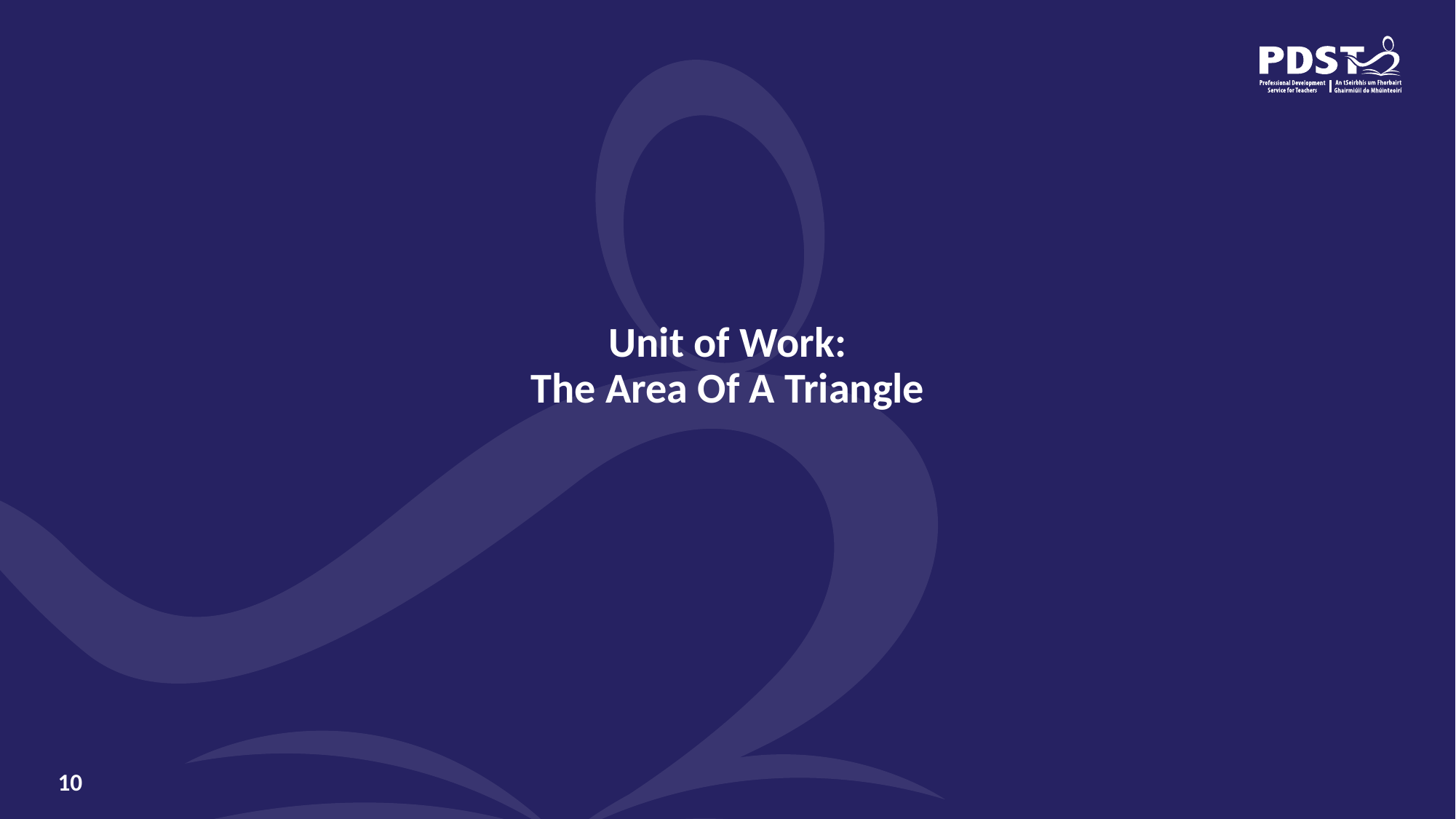

# Unit of Work:
 The Area Of A Triangle

10